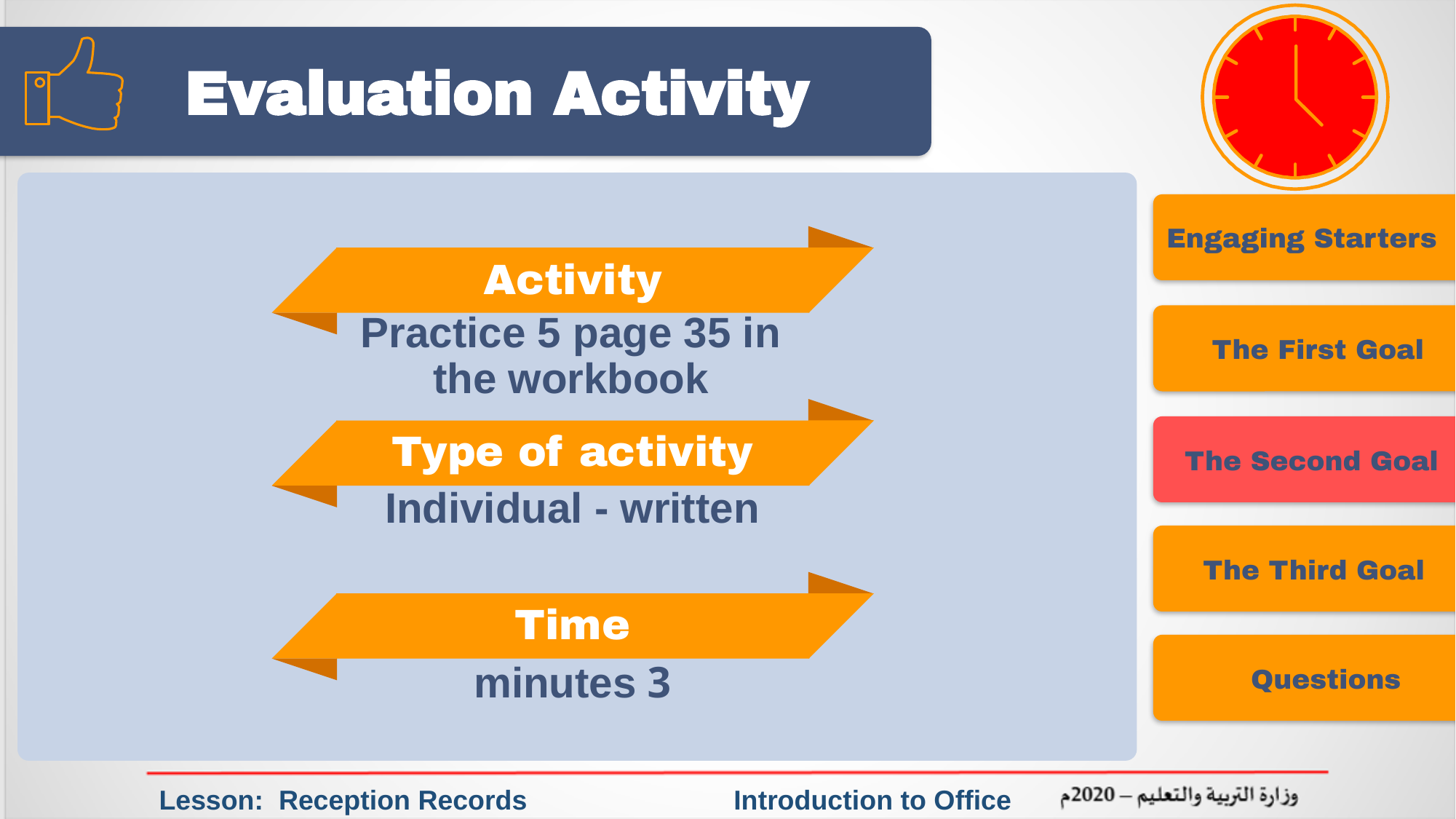

# Evaluation Activity

Engaging Starters

Activity
     The First Goal
Practice 5 page 35 in the workbook

  The Second Goal
Type of activity
Individual - written
    The Third Goal

Time
 Questions
3 minutes
Lesson:  Reception Records                           Introduction to Office Management                   ادر 111